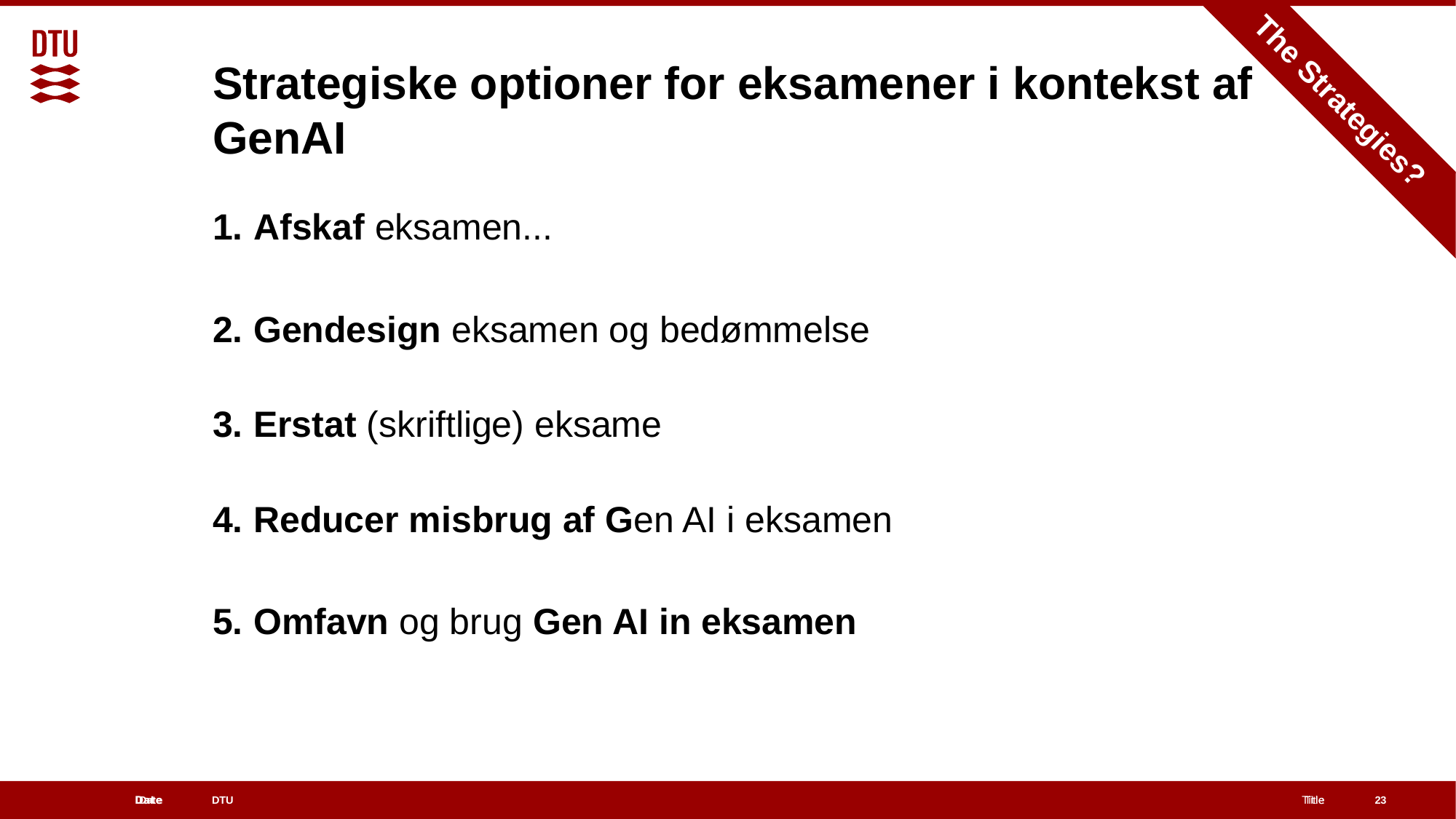

# Strategiske optioner for eksamener i kontekst af GenAI
The Strategies?
Afskaf eksamen...

Gendesign eksamen og bedømmelse
Erstat (skriftlige) eksame
Reducer misbrug af Gen AI i eksamen

Omfavn og brug Gen AI in eksamen
23
Date
Title